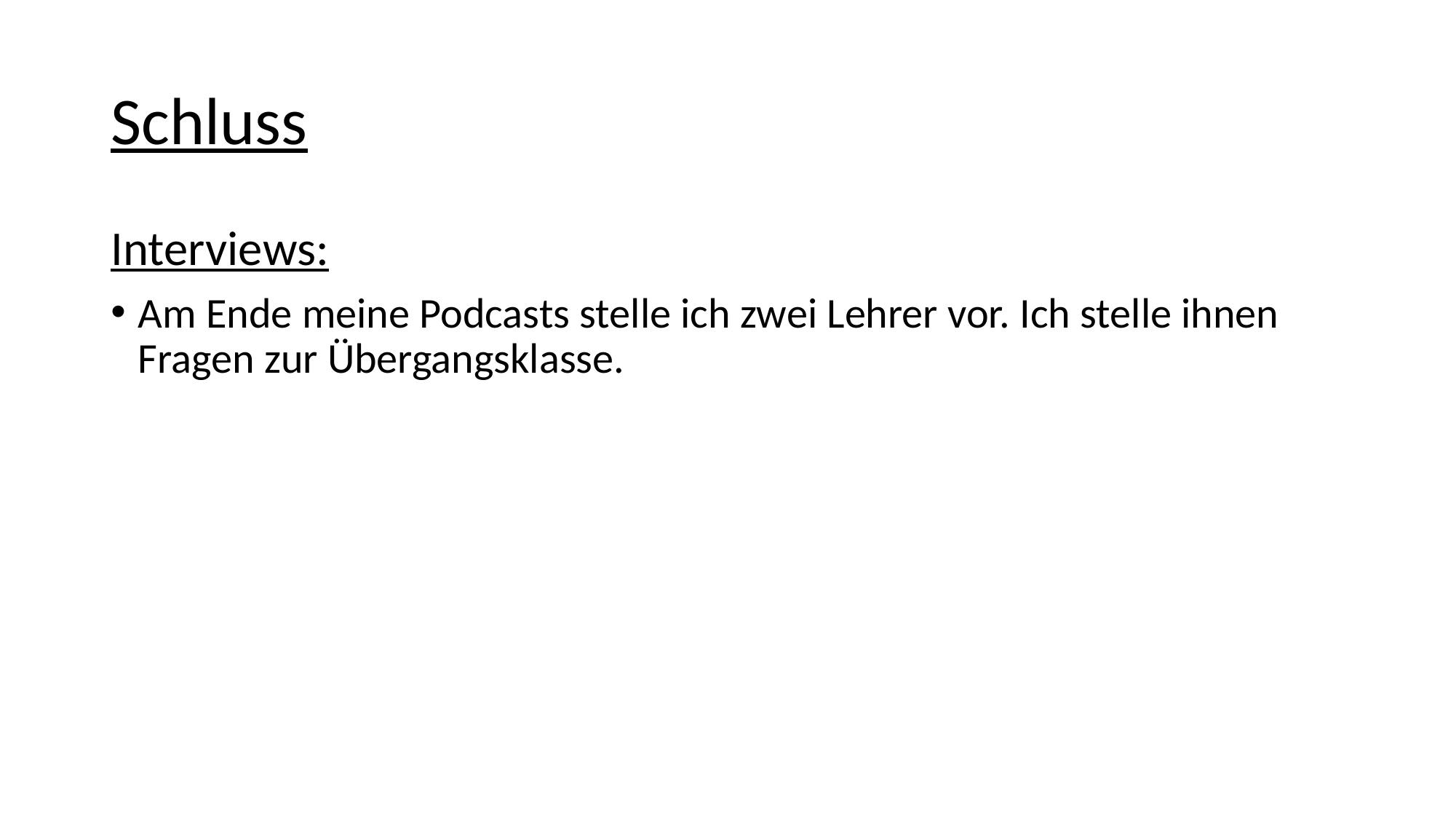

# Schluss
Interviews:
Am Ende meine Podcasts stelle ich zwei Lehrer vor. Ich stelle ihnen Fragen zur Übergangsklasse.